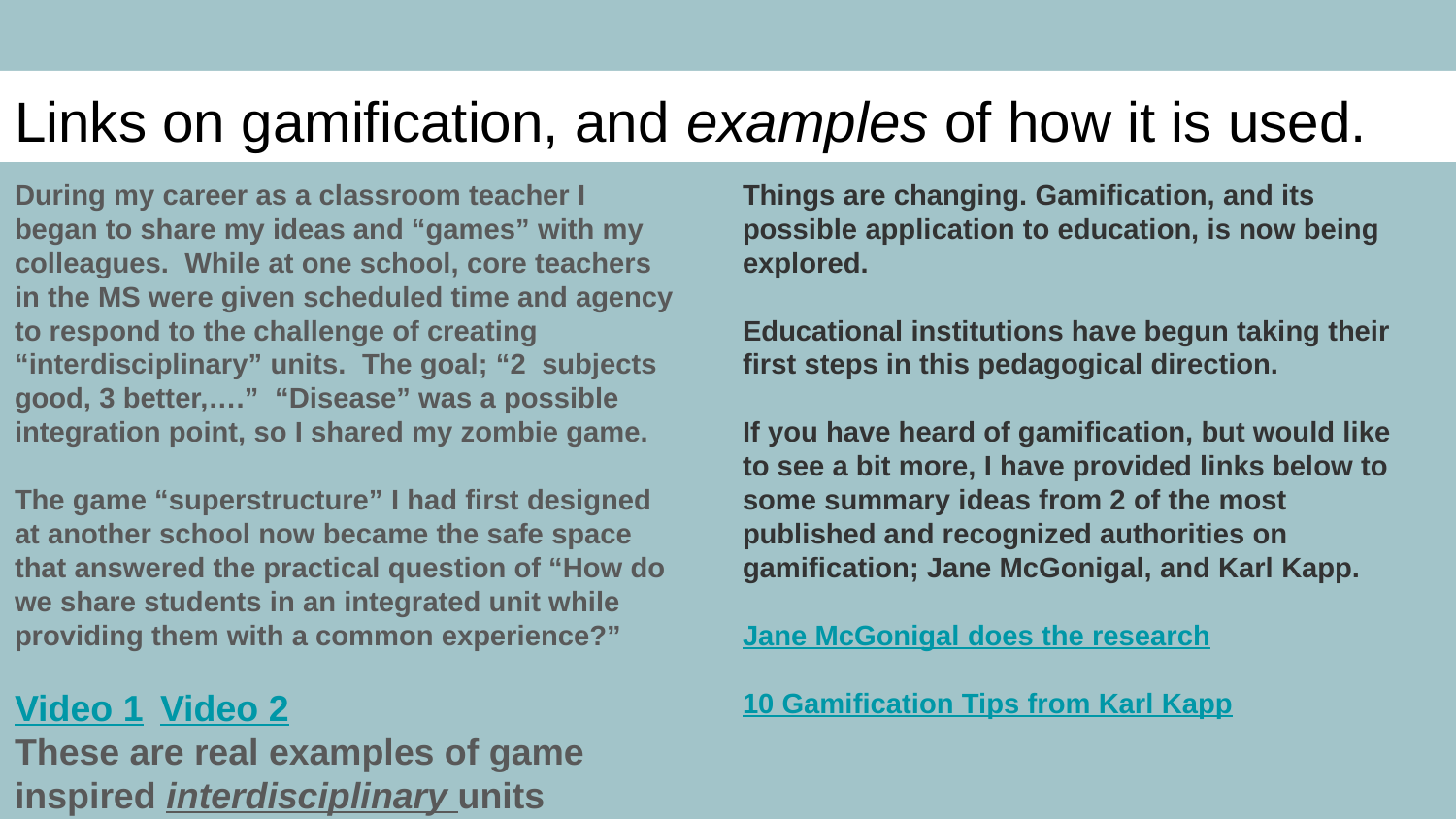

# Links on gamification, and examples of how it is used.
During my career as a classroom teacher I began to share my ideas and “games” with my colleagues.  While at one school, core teachers in the MS were given scheduled time and agency to respond to the challenge of creating “interdisciplinary” units.  The goal; “2  subjects good, 3 better,….”  “Disease” was a possible integration point, so I shared my zombie game.

The game “superstructure” I had first designed at another school now became the safe space that answered the practical question of “How do we share students in an integrated unit while providing them with a common experience?”

Video 1	Video 2
These are real examples of game inspired interdisciplinary units

Things are changing. Gamification, and its possible application to education, is now being explored.

Educational institutions have begun taking their first steps in this pedagogical direction.

If you have heard of gamification, but would like to see a bit more, I have provided links below to some summary ideas from 2 of the most published and recognized authorities on gamification; Jane McGonigal, and Karl Kapp.

Jane McGonigal does the research

10 Gamification Tips from Karl Kapp